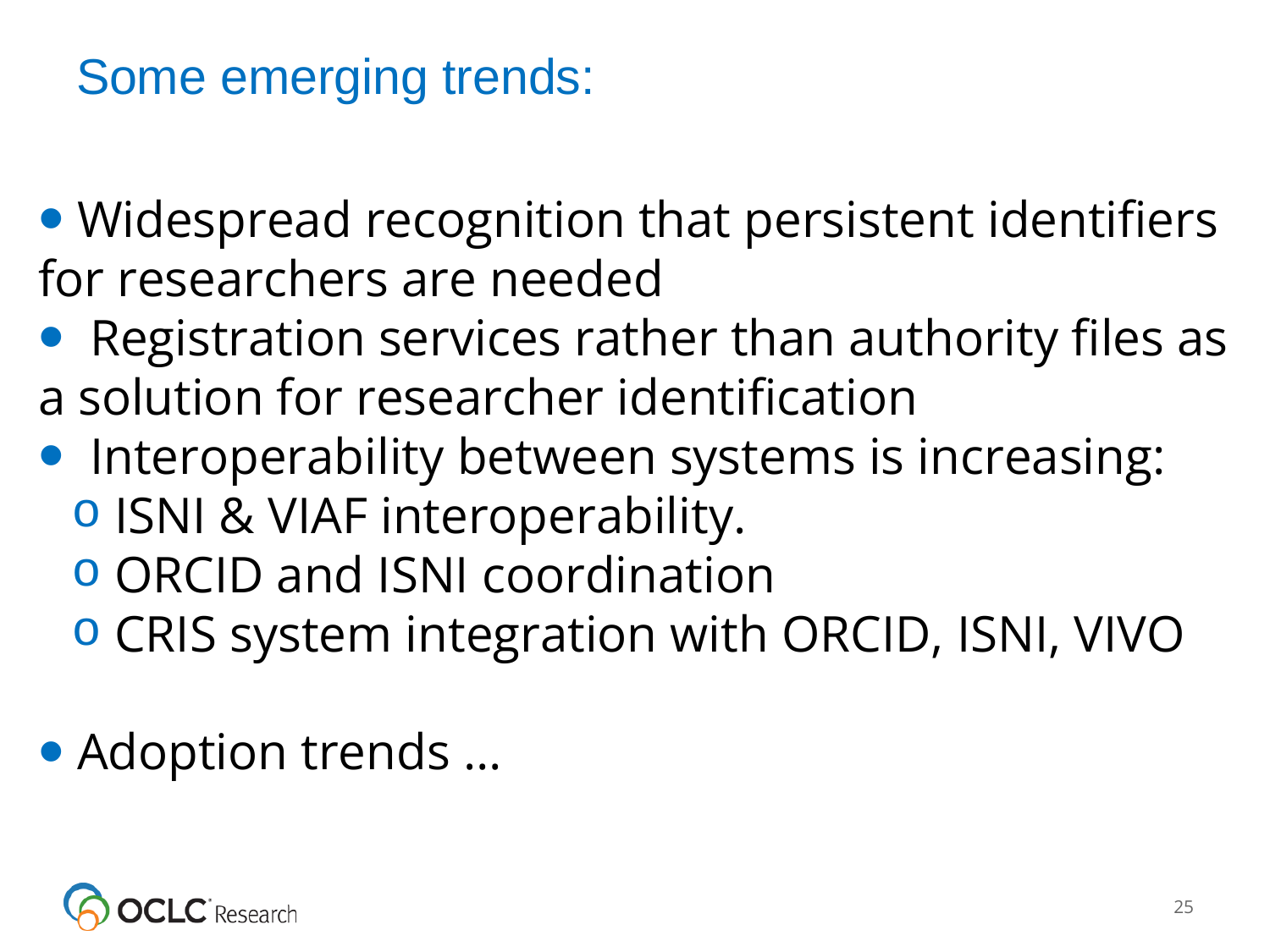

# Some emerging trends:
 Widespread recognition that persistent identifiers for researchers are needed
  Registration services rather than authority files as a solution for researcher identification
  Interoperability between systems is increasing:
 ISNI & VIAF interoperability.
 ORCID and ISNI coordination
 CRIS system integration with ORCID, ISNI, VIVO

 Adoption trends …

25